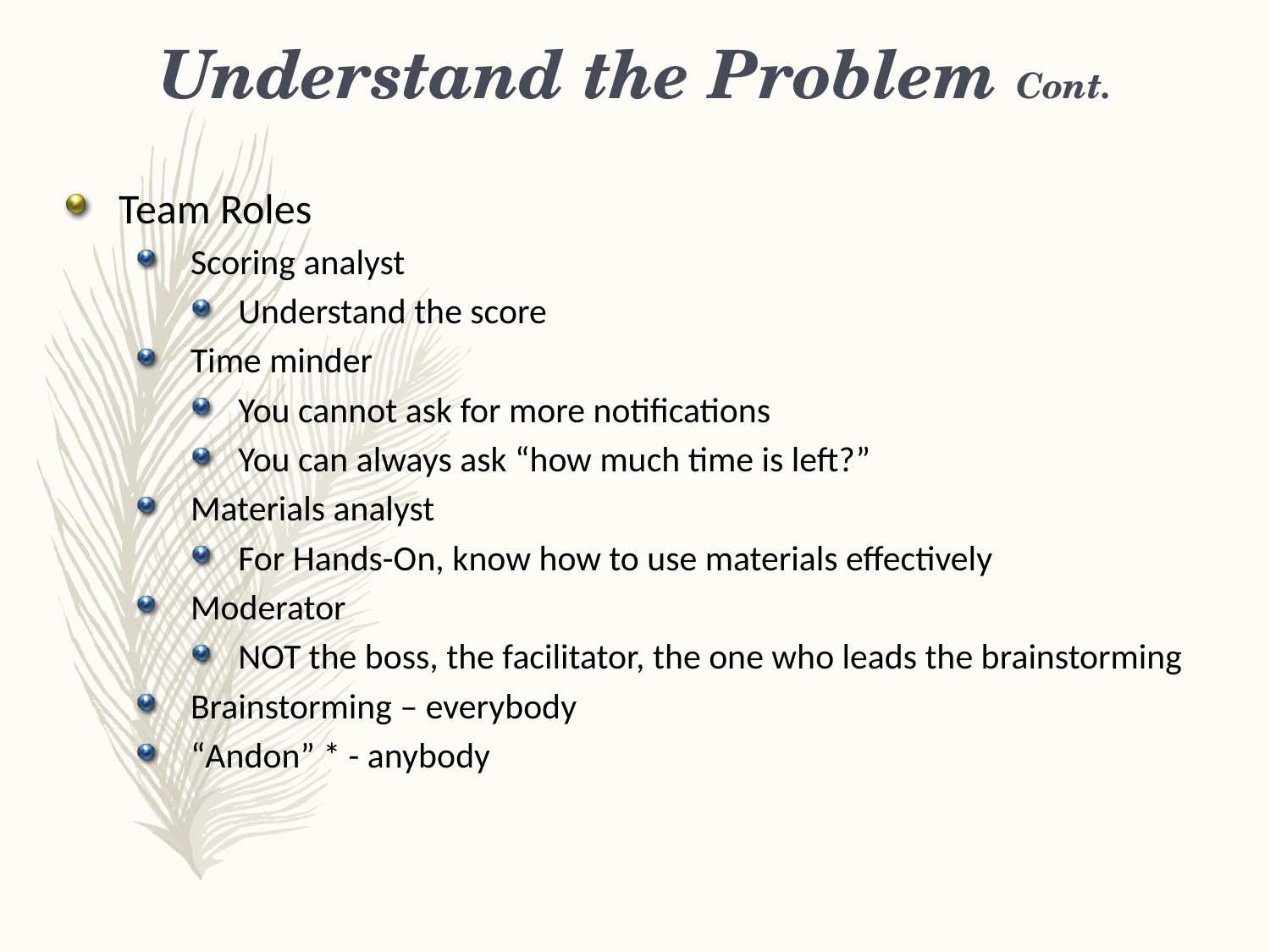

Understand the Problem Cont.
Team Roles
Scoring analyst
Understand the score
Time minder
You cannot ask for more notifications
You can always ask “how much time is left?”
Materials analyst
For Hands-On, know how to use materials effectively
Moderator
NOT the boss, the facilitator, the one who leads the brainstorming
Brainstorming – everybody
“Andon” * - anybody